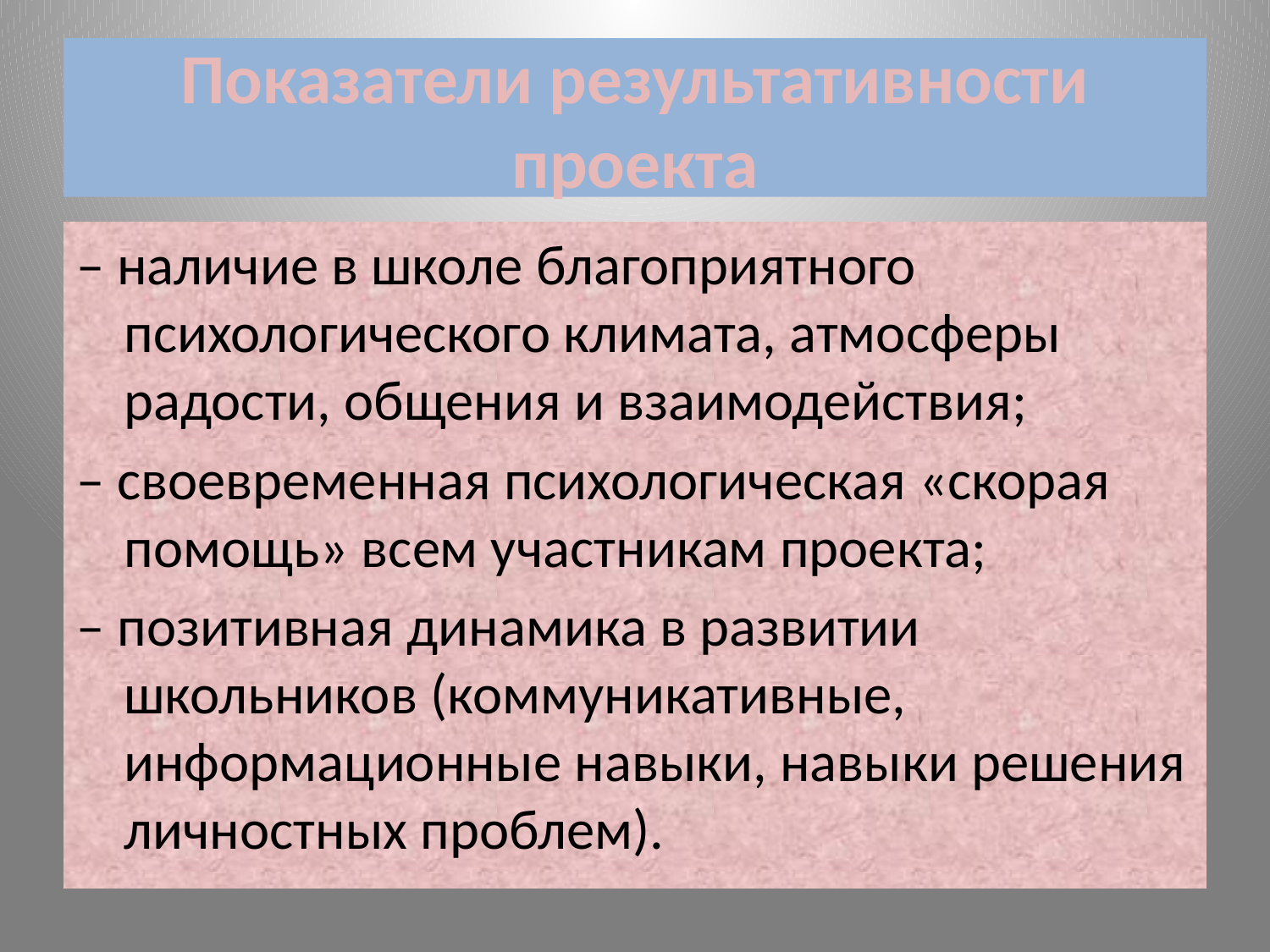

# Показатели результативности проекта
– наличие в школе благоприятного психологического климата, атмосферы радости, общения и взаимодействия;
– своевременная психологическая «скорая помощь» всем участникам проекта;
– позитивная динамика в развитии школьников (коммуникативные, информационные навыки, навыки решения личностных проблем).